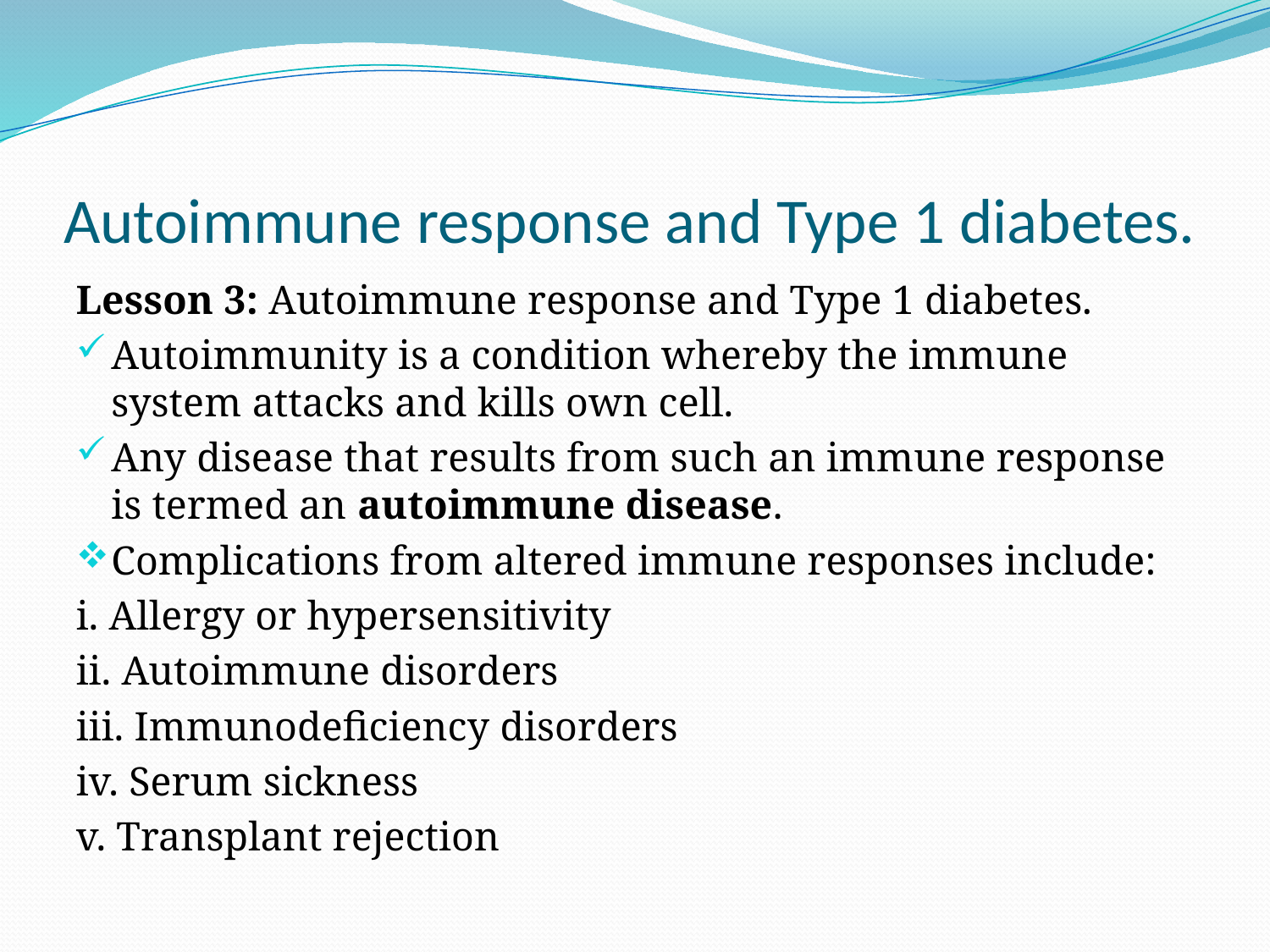

# Autoimmune response and Type 1 diabetes.
Lesson 3: Autoimmune response and Type 1 diabetes.
Autoimmunity is a condition whereby the immune system attacks and kills own cell.
Any disease that results from such an immune response is termed an autoimmune disease.
Complications from altered immune responses include:
i. Allergy or hypersensitivity
ii. Autoimmune disorders
iii. Immunodeficiency disorders
iv. Serum sickness
v. Transplant rejection